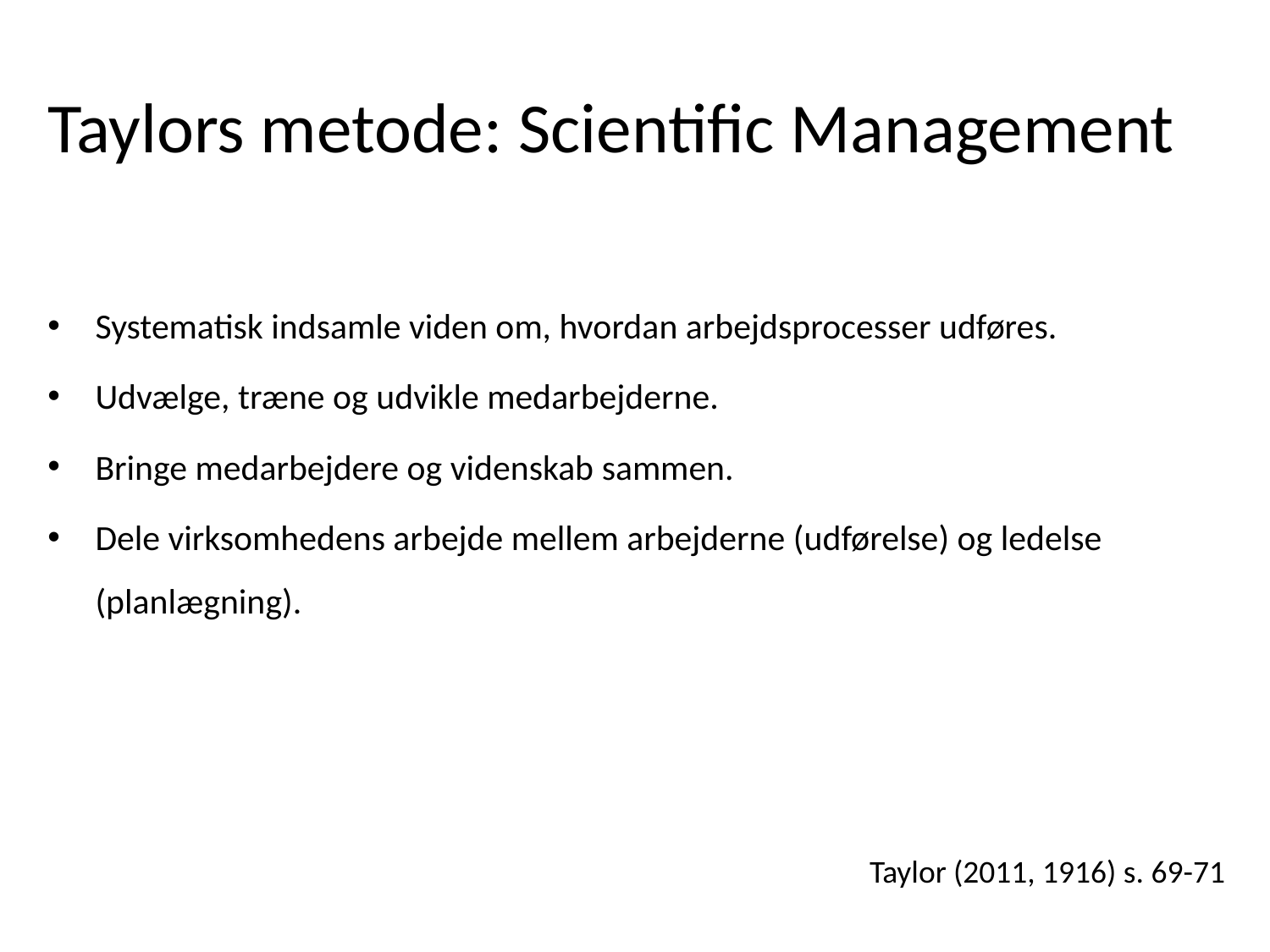

# Taylors metode: Scientific Management
Systematisk indsamle viden om, hvordan arbejdsprocesser udføres.
Udvælge, træne og udvikle medarbejderne.
Bringe medarbejdere og videnskab sammen.
Dele virksomhedens arbejde mellem arbejderne (udførelse) og ledelse (planlægning).

Taylor (2011, 1916) s. 69-71